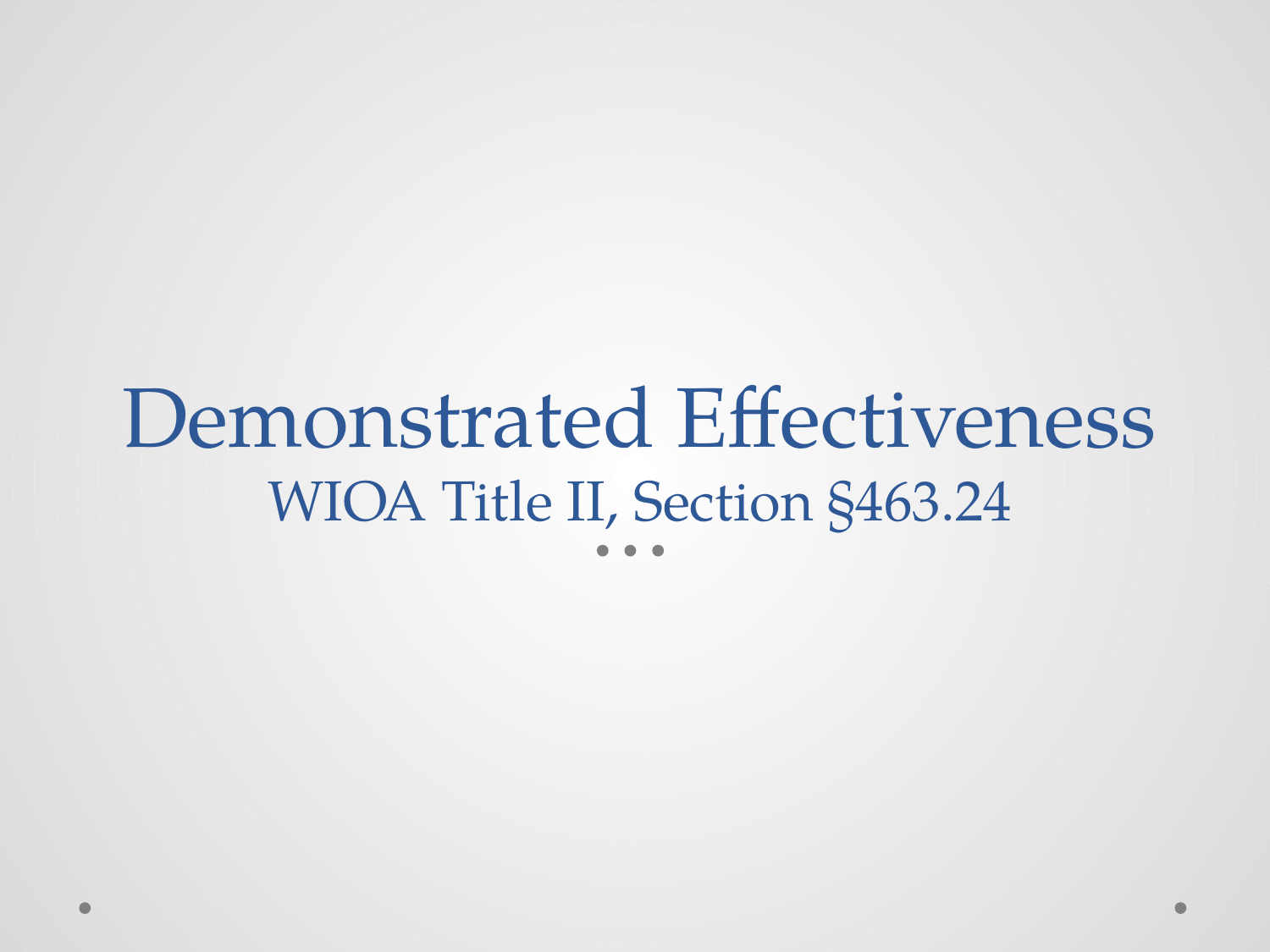

# Demonstrated Effectiveness WIOA Title II, Section §463.24